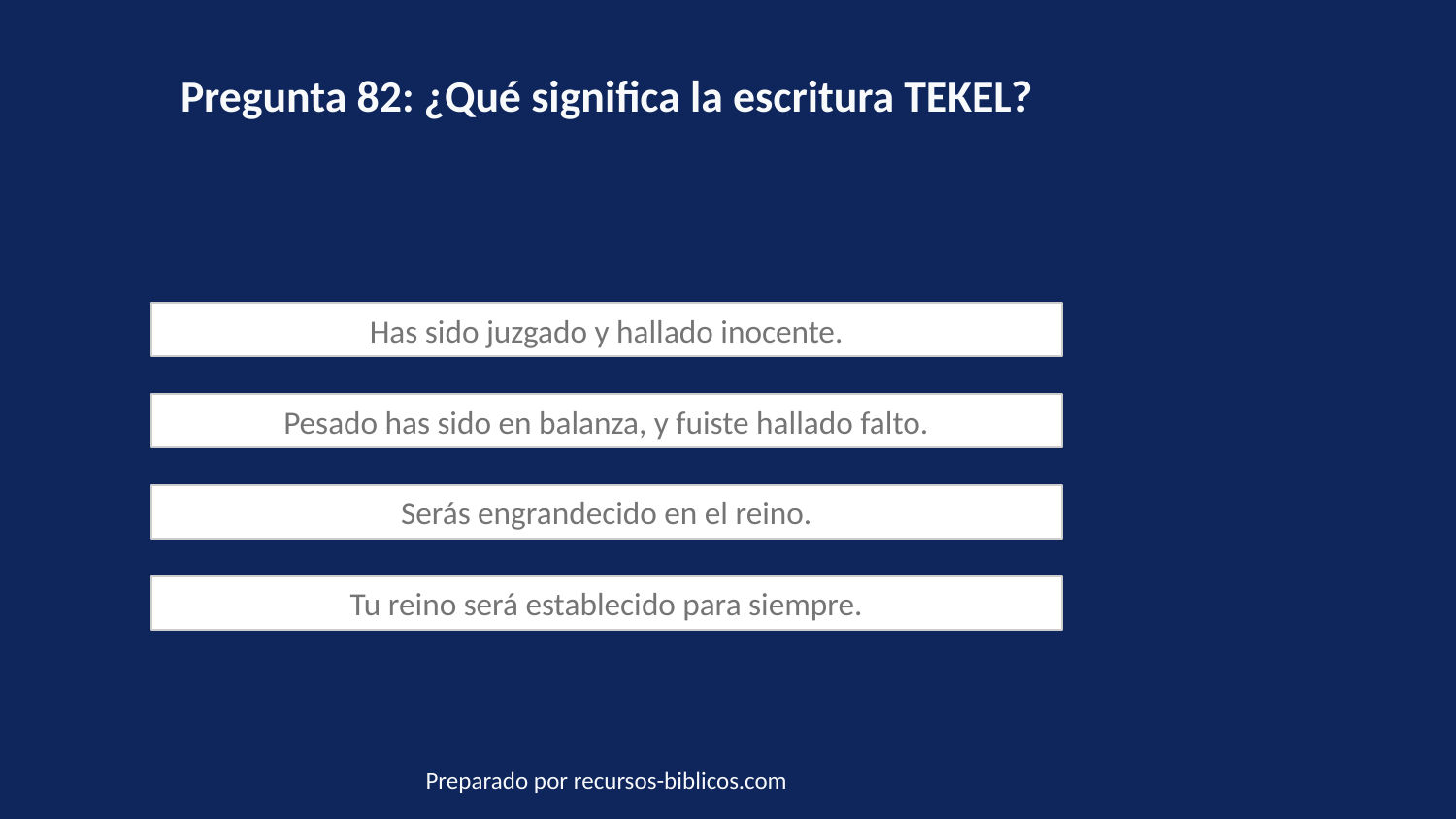

Pregunta 82: ¿Qué significa la escritura TEKEL?
Has sido juzgado y hallado inocente.
Pesado has sido en balanza, y fuiste hallado falto.
Serás engrandecido en el reino.
Tu reino será establecido para siempre.
Preparado por recursos-biblicos.com